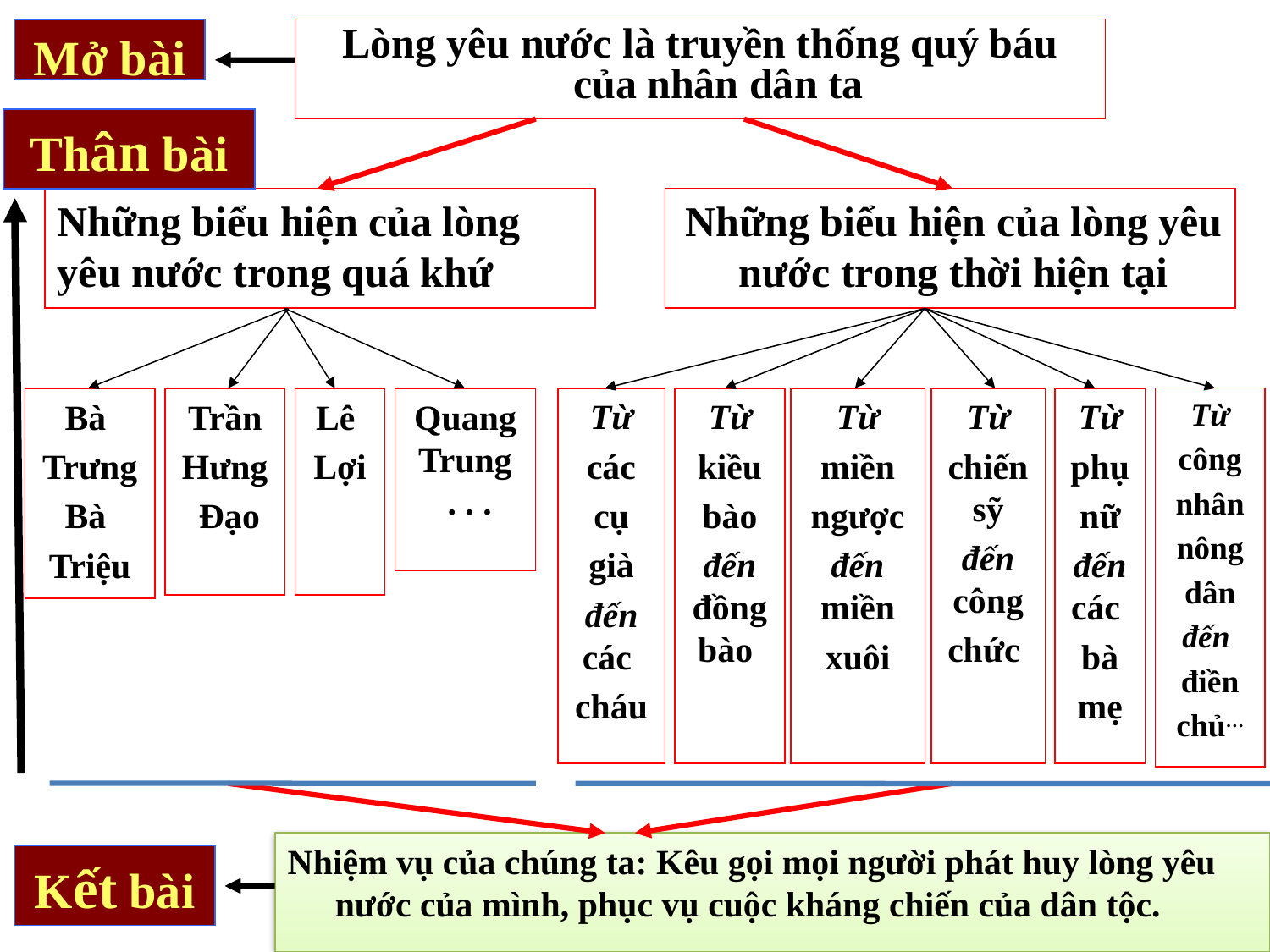

Lòng yêu nước là truyền thống quý báu của nhân dân ta
Mở bài

Thân bài

Những biểu hiện của lòng yêu nước trong quá khứ
Những biểu hiện của lòng yêu nước trong thời hiện tại

Từ
công
nhân
nông
dân
đến
điền
chủ…
Từ
các
cụ
già
đến các
cháu
Từ
kiều
bào
đến đồng bào
Từ
miền
ngược
đến miền
xuôi
Từ
chiến sỹ
đến công
chức

Từ
phụ
nữ
đến các
bà
mẹ
Bà
Trưng
Bà
Triệu
Trần
Hưng
 Đạo
Lê
Lợi
Quang
Trung
 . . .

Nhiệm vụ của chúng ta: Kêu gọi mọi người phát huy lòng yêu nước của mình, phục vụ cuộc kháng chiến của dân tộc.
Kết bài